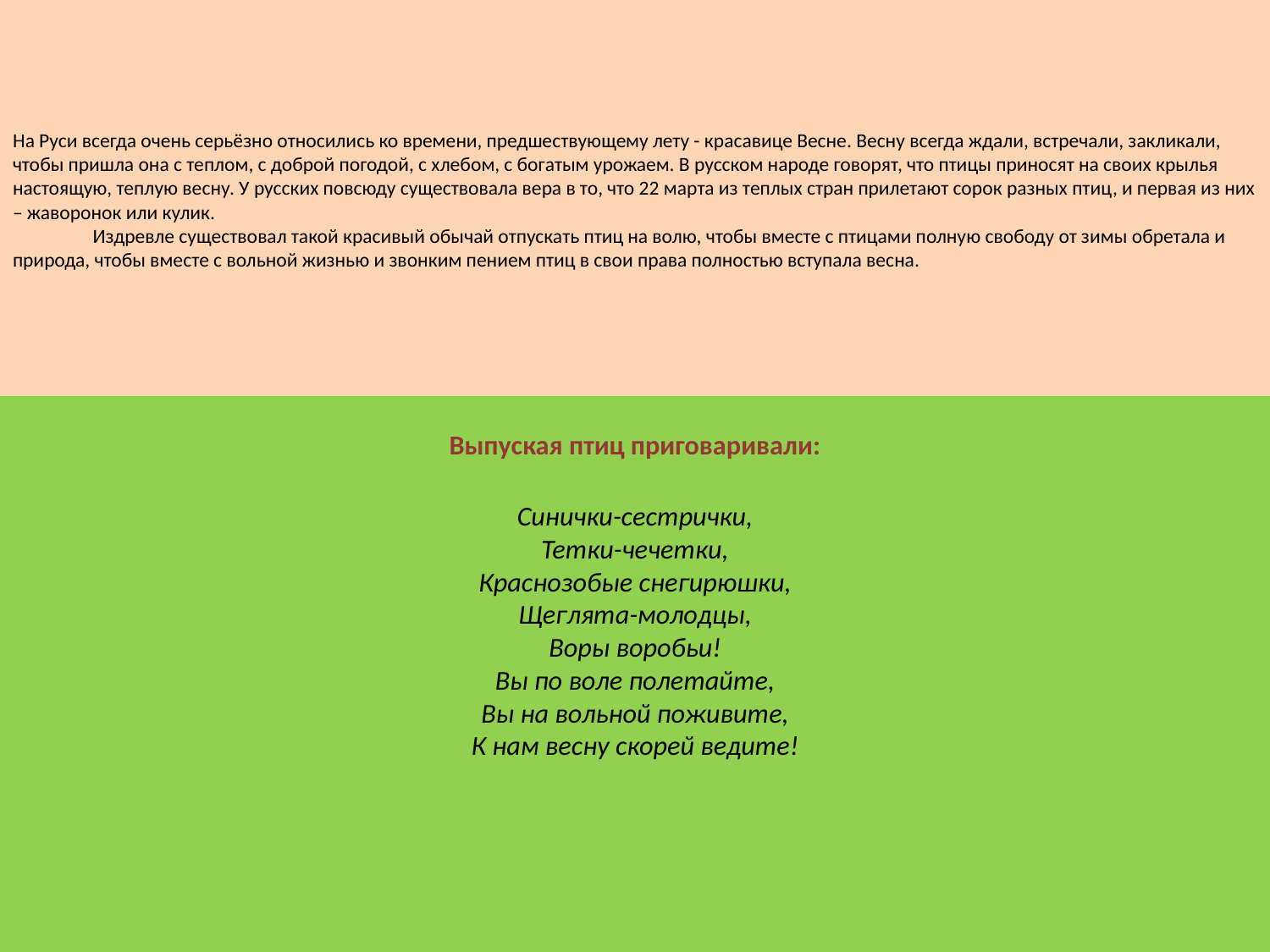

# На Руси всегда очень серьёзно относились ко времени, предшествующему лету - красавице Весне. Весну всегда ждали, встречали, закликали, чтобы пришла она с теплом, с доброй погодой, с хлебом, с богатым урожаем. В русском народе говорят, что птицы приносят на своих крылья настоящую, теплую весну. У русских повсюду существовала вера в то, что 22 марта из теплых стран прилетают сорок разных птиц, и первая из них – жаворонок или кулик. Издревле существовал такой красивый обычай отпускать птиц на волю, чтобы вместе с птицами полную свободу от зимы обретала и природа, чтобы вместе с вольной жизнью и звонким пением птиц в свои права полностью вступала весна.

Выпуская птиц приговаривали:
Синички-сестрички,
Тетки-чечетки,
Краснозобые снегирюшки,
Щеглята-молодцы,
Воры воробьи!
Вы по воле полетайте,
Вы на вольной поживите,
К нам весну скорей ведите!